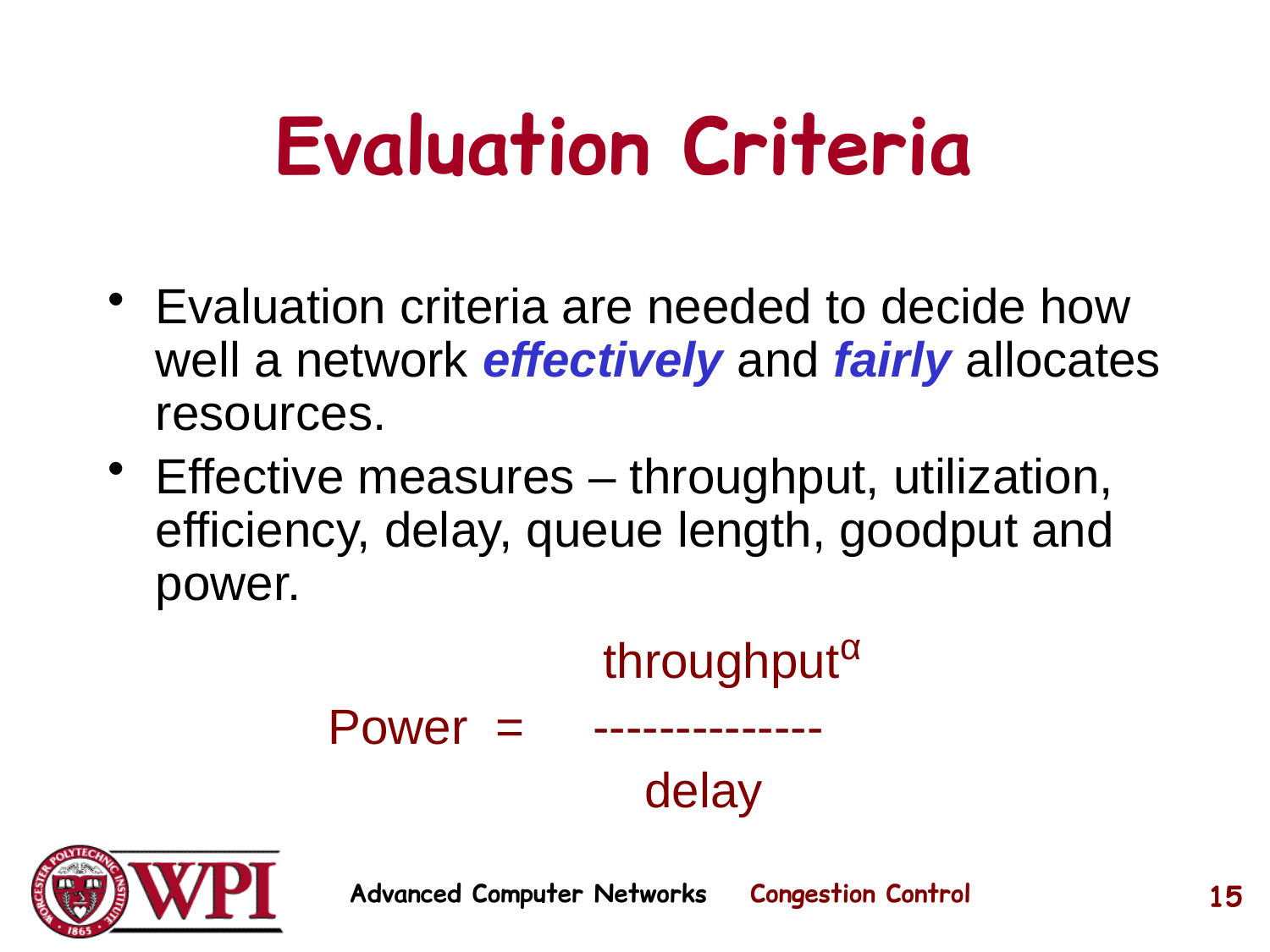

# Evaluation Criteria
Evaluation criteria are needed to decide how well a network effectively and fairly allocates resources.
Effective measures – throughput, utilization, efficiency, delay, queue length, goodput and power.
                                    throughputα
                Power  =     --------------
                                       delay
Advanced Computer Networks    Congestion Control
15